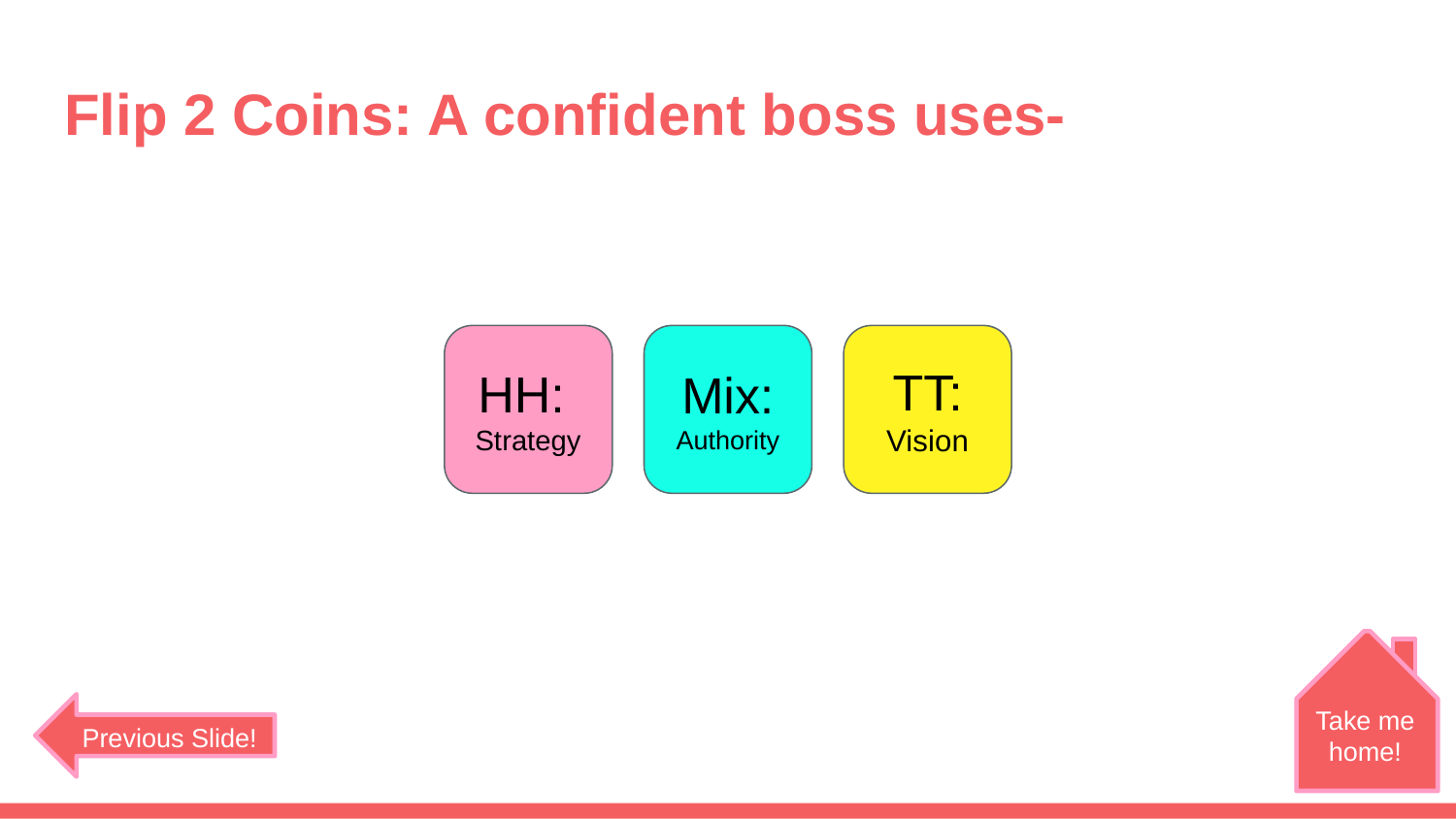

# Flip 2 Coins: A confident boss uses-
HH:
Strategy
Mix:
Authority
TT:
Vision

Take me home!

Previous Slide!